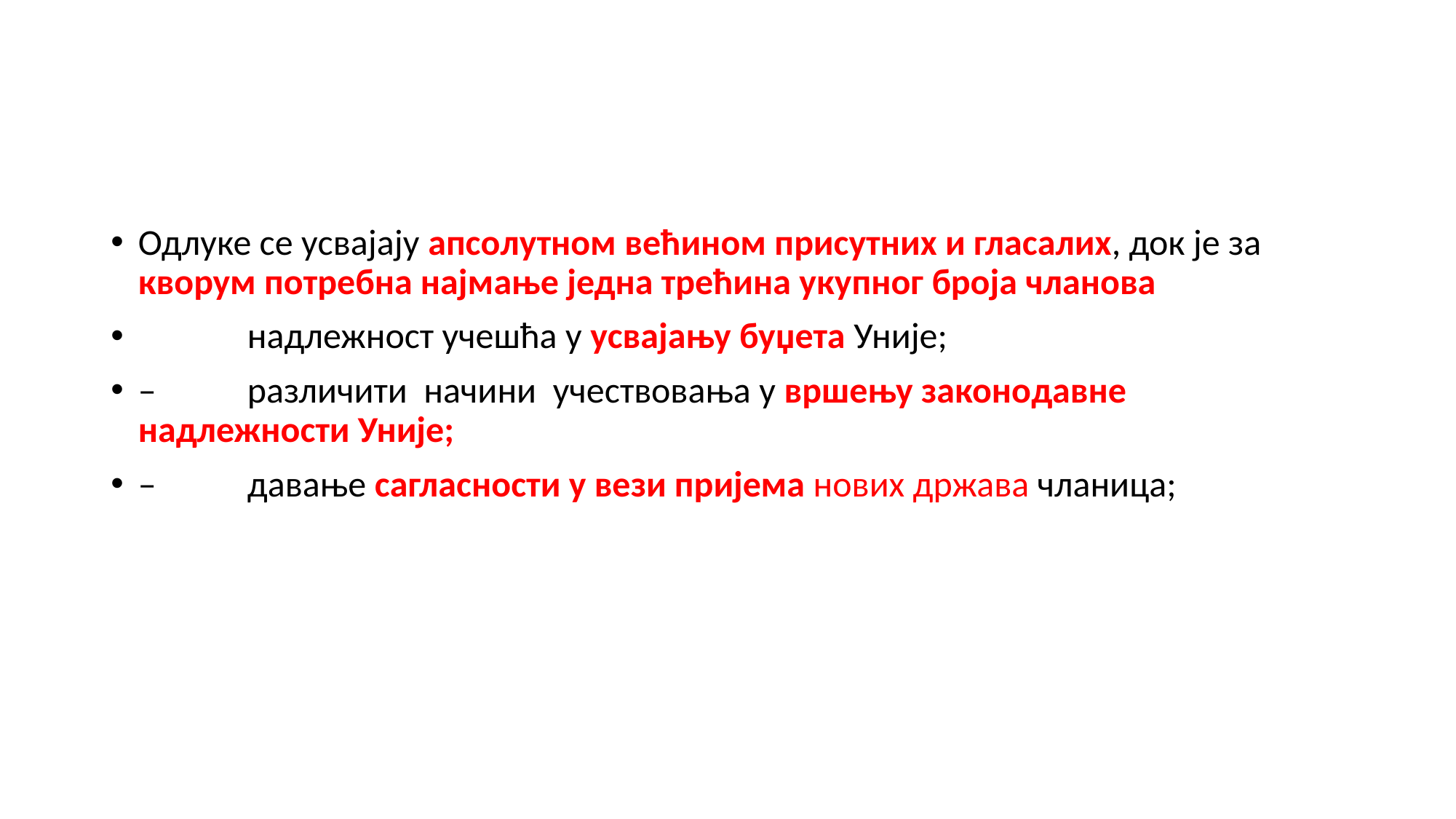

#
Одлуке се усвајају апсолутном већином присутних и гласалих, док је за кворум потребна најмање једна трећина укупног броја чланова
	надлежност учешћа у усвајању буџета Уније;
– 	различити  начини  учествовања у вршењу законодавне  надлежности Уније;
– 	давање сагласности у вези пријема нових држава чланица;